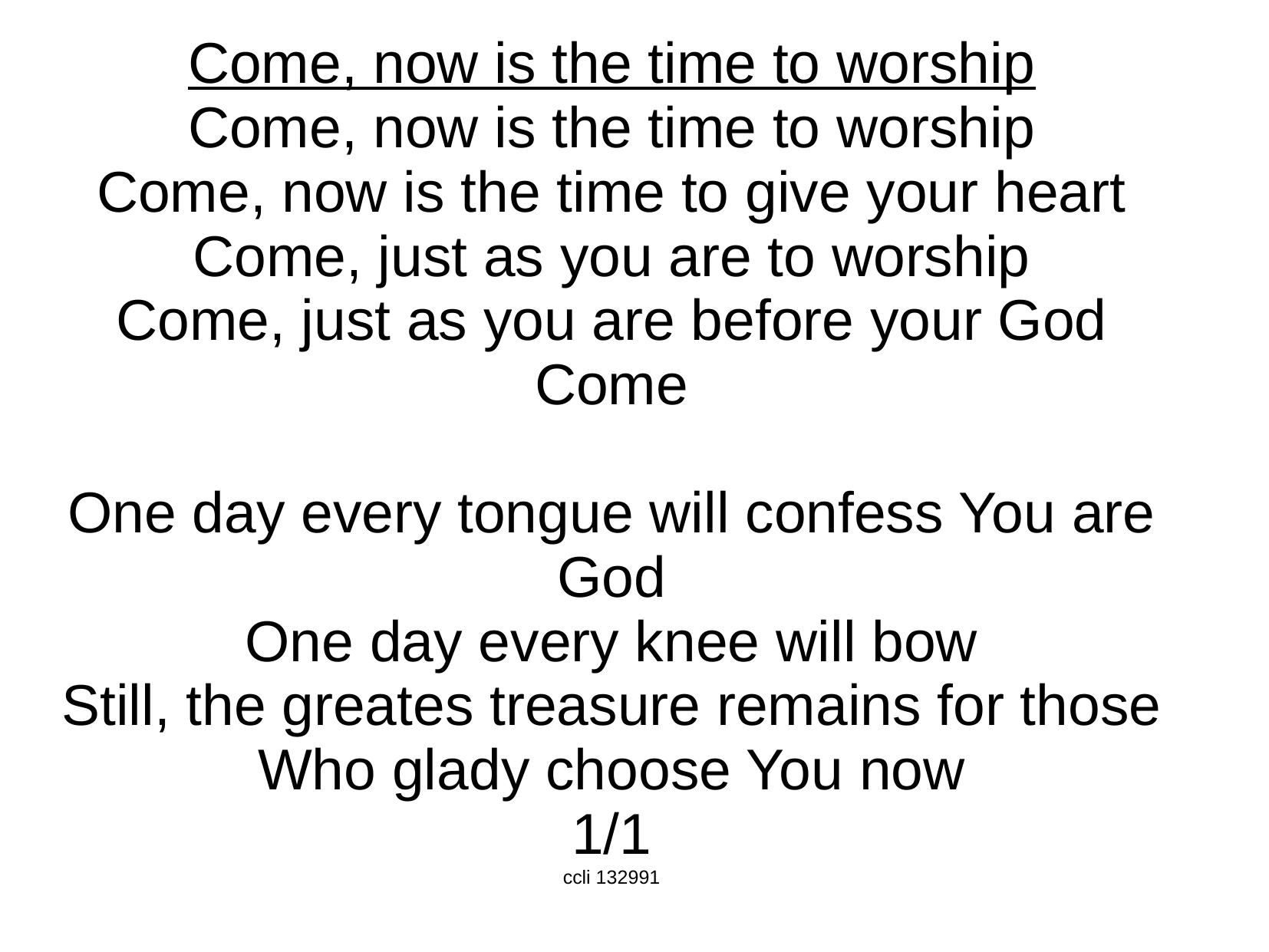

Come, now is the time to worship
Come, now is the time to worship
Come, now is the time to give your heart
Come, just as you are to worship
Come, just as you are before your God
Come

One day every tongue will confess You are God
One day every knee will bow
Still, the greates treasure remains for those
Who glady choose You now
1/1
ccli 132991